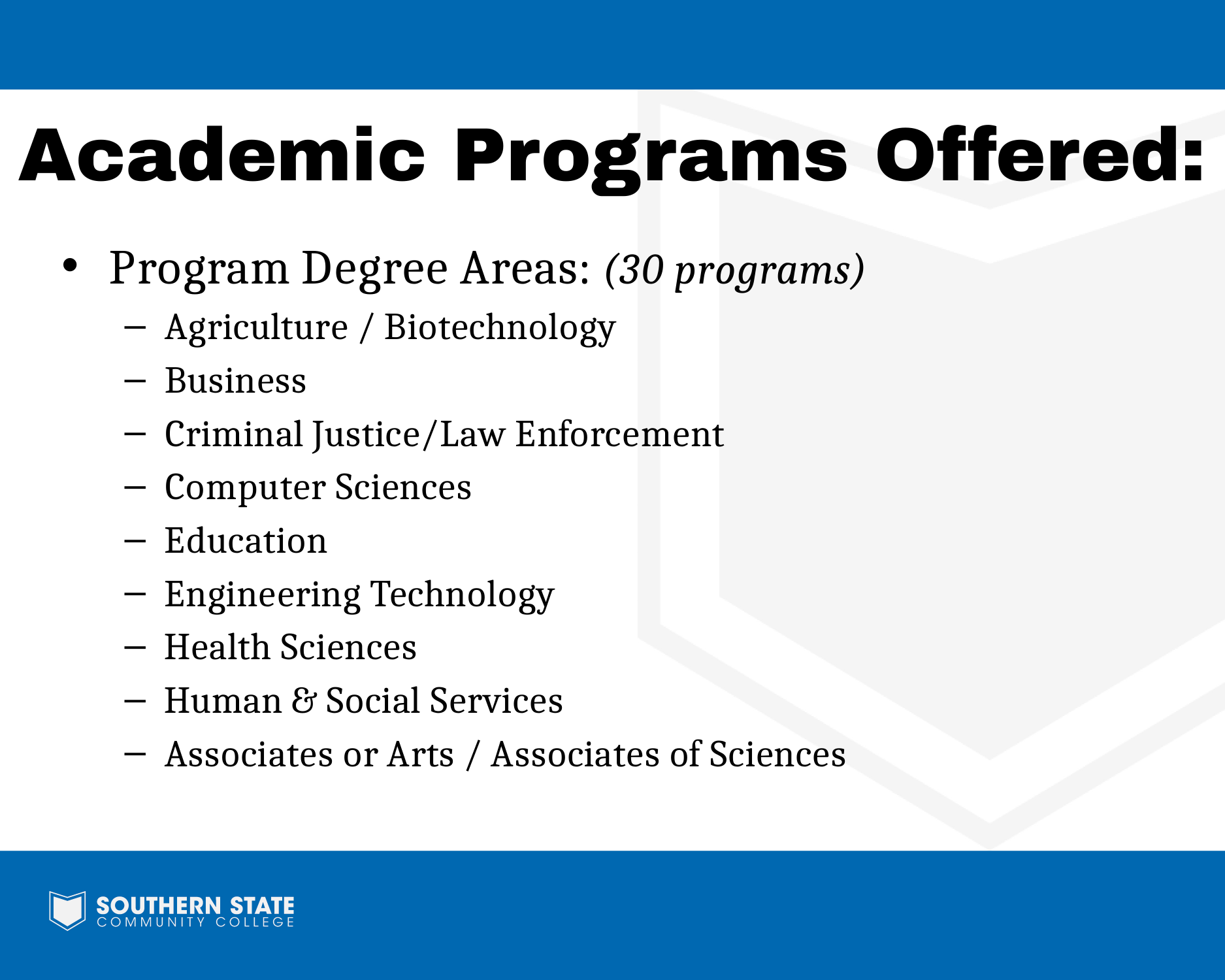

# Academic Programs Offered:
Program Degree Areas: (30 programs)
Agriculture / Biotechnology
Business
Criminal Justice/Law Enforcement
Computer Sciences
Education
Engineering Technology
Health Sciences
Human & Social Services
Associates or Arts / Associates of Sciences